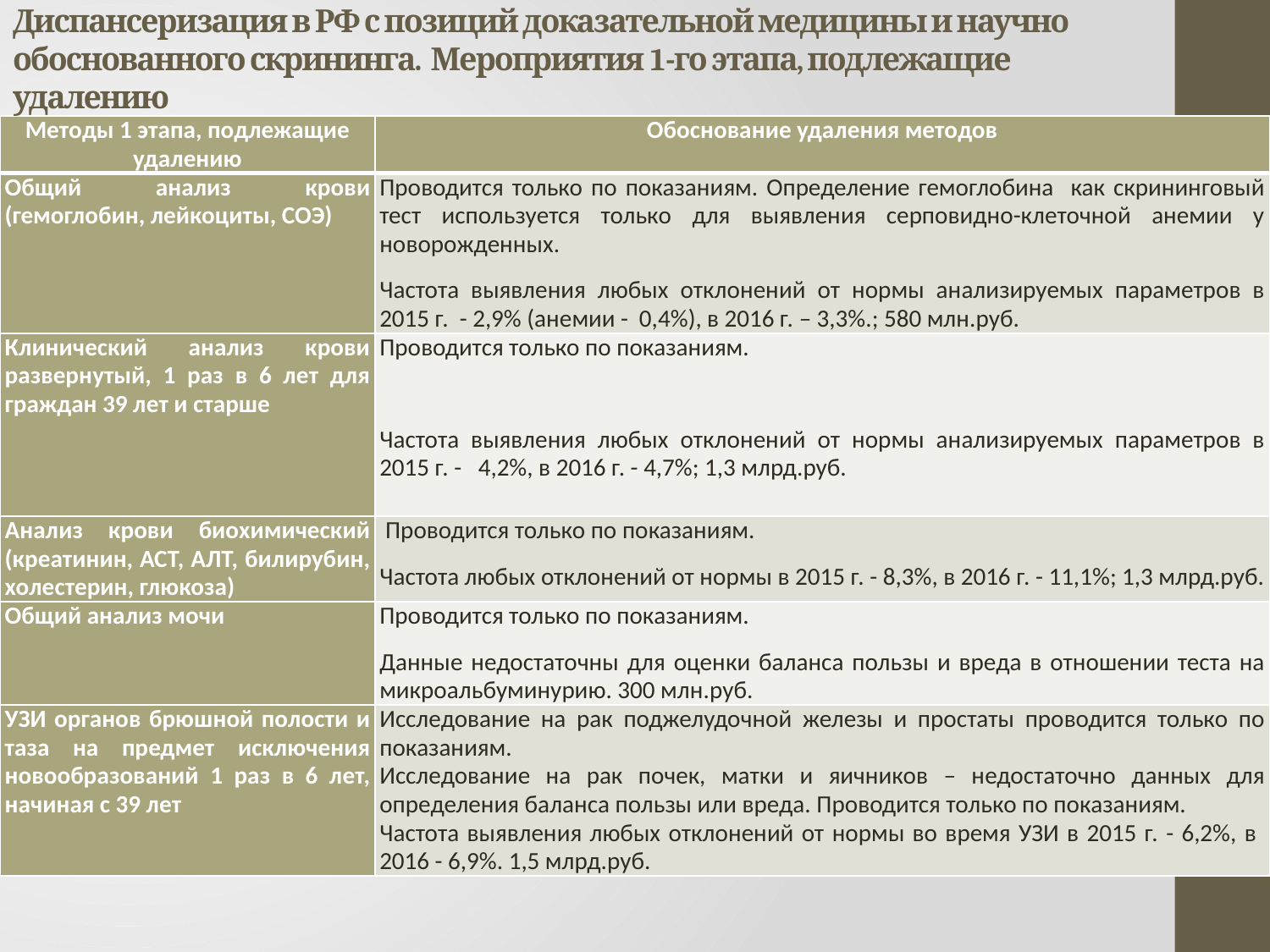

# Диспансеризация в РФ с позиций доказательной медицины и научно обоснованного скрининга.  Мероприятия 1-го этапа, подлежащие удалению
| Методы 1 этапа, подлежащие удалению | Обоснование удаления методов |
| --- | --- |
| Общий анализ крови (гемоглобин, лейкоциты, СОЭ) | Проводится только по показаниям. Определение гемоглобина как скрининговый тест используется только для выявления серповидно-клеточной анемии у новорожденных. Частота выявления любых отклонений от нормы анализируемых параметров в 2015 г. - 2,9% (анемии - 0,4%), в 2016 г. – 3,3%.; 580 млн.руб. |
| Клинический анализ крови развернутый, 1 раз в 6 лет для граждан 39 лет и старше | Проводится только по показаниям. Частота выявления любых отклонений от нормы анализируемых параметров в 2015 г. - 4,2%, в 2016 г. - 4,7%; 1,3 млрд.руб. |
| Анализ крови биохимический (креатинин, АСТ, АЛТ, билирубин, холестерин, глюкоза) | Проводится только по показаниям. Частота любых отклонений от нормы в 2015 г. - 8,3%, в 2016 г. - 11,1%; 1,3 млрд.руб. |
| Общий анализ мочи | Проводится только по показаниям. Данные недостаточны для оценки баланса пользы и вреда в отношении теста на микроальбуминурию. 300 млн.руб. |
| УЗИ органов брюшной полости и таза на предмет исключения новообразований 1 раз в 6 лет, начиная с 39 лет | Исследование на рак поджелудочной железы и простаты проводится только по показаниям. Исследование на рак почек, матки и яичников – недостаточно данных для определения баланса пользы или вреда. Проводится только по показаниям. Частота выявления любых отклонений от нормы во время УЗИ в 2015 г. - 6,2%, в 2016 - 6,9%. 1,5 млрд.руб. |